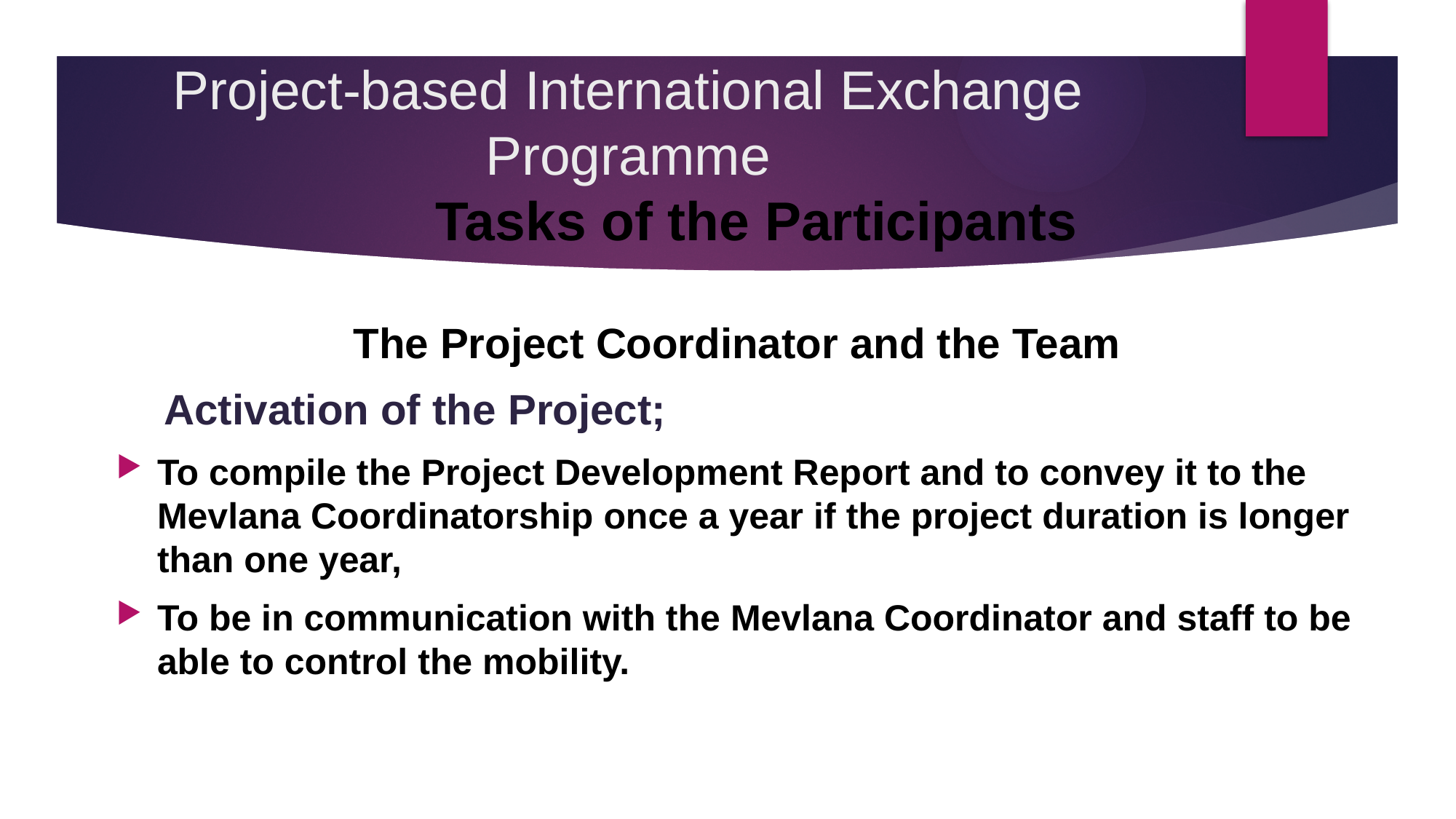

# Project-based International Exchange Programme Tasks of the Participants
The Project Coordinator and the Team
Activation of the Project;
To compile the Project Development Report and to convey it to the Mevlana Coordinatorship once a year if the project duration is longer than one year,
To be in communication with the Mevlana Coordinator and staff to be able to control the mobility.